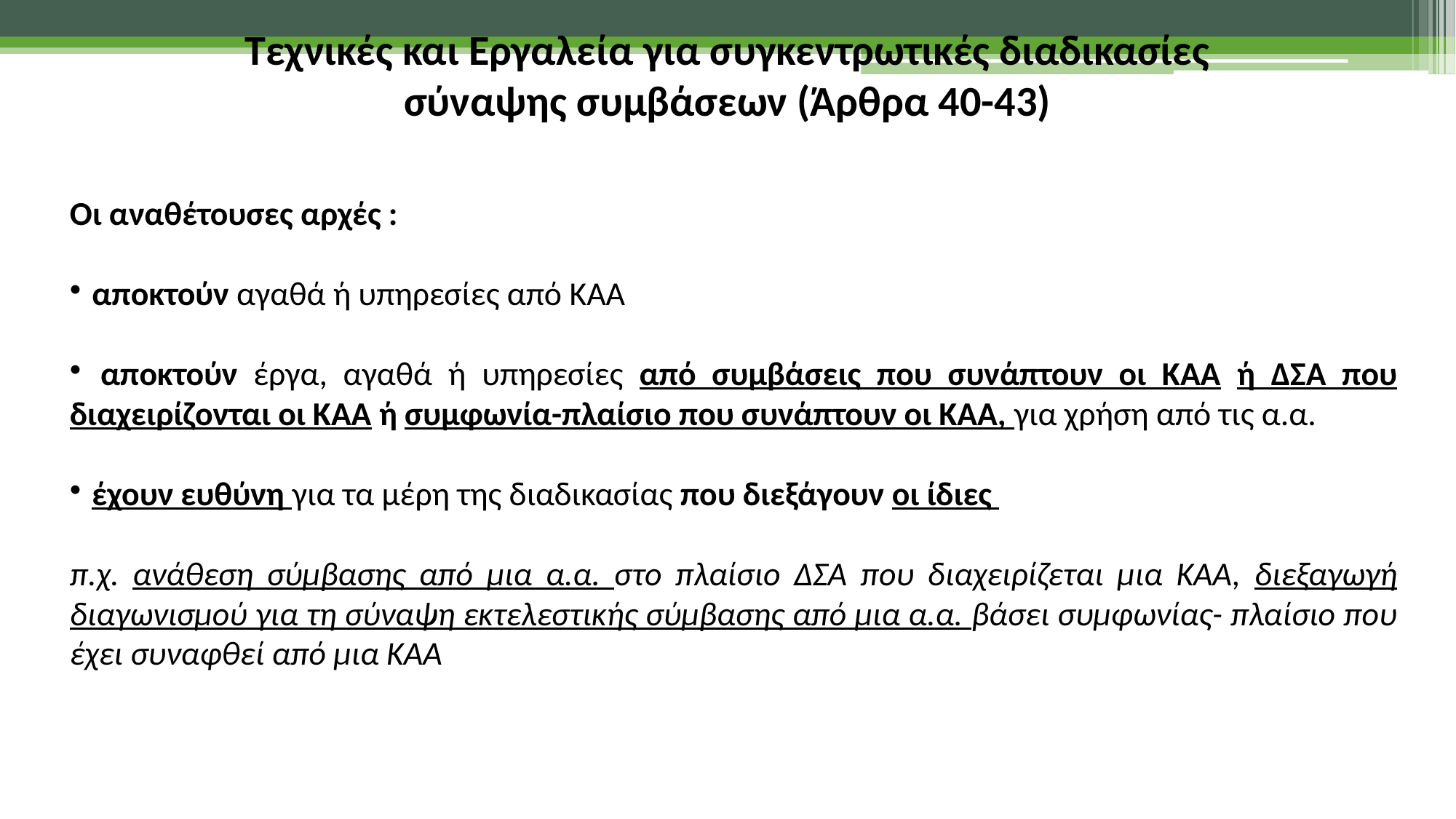

Τεχνικές και Εργαλεία για συγκεντρωτικές διαδικασίες σύναψης συμβάσεων (Άρθρα 40-43)

Οι αναθέτουσες αρχές :

 αποκτούν αγαθά ή υπηρεσίες από ΚΑΑ

 αποκτούν έργα, αγαθά ή υπηρεσίες από συμβάσεις που συνάπτουν οι ΚΑΑ ή ΔΣΑ που διαχειρίζονται οι ΚΑΑ ή συμφωνία-πλαίσιο που συνάπτουν οι ΚΑΑ, για χρήση από τις α.α.

 έχουν ευθύνη για τα μέρη της διαδικασίας που διεξάγουν οι ίδιες

π.χ. ανάθεση σύμβασης από μια α.α. στο πλαίσιο ΔΣΑ που διαχειρίζεται μια ΚΑΑ, διεξαγωγή διαγωνισμού για τη σύναψη εκτελεστικής σύμβασης από μια α.α. βάσει συμφωνίας- πλαίσιο που έχει συναφθεί από μια ΚΑΑ

43